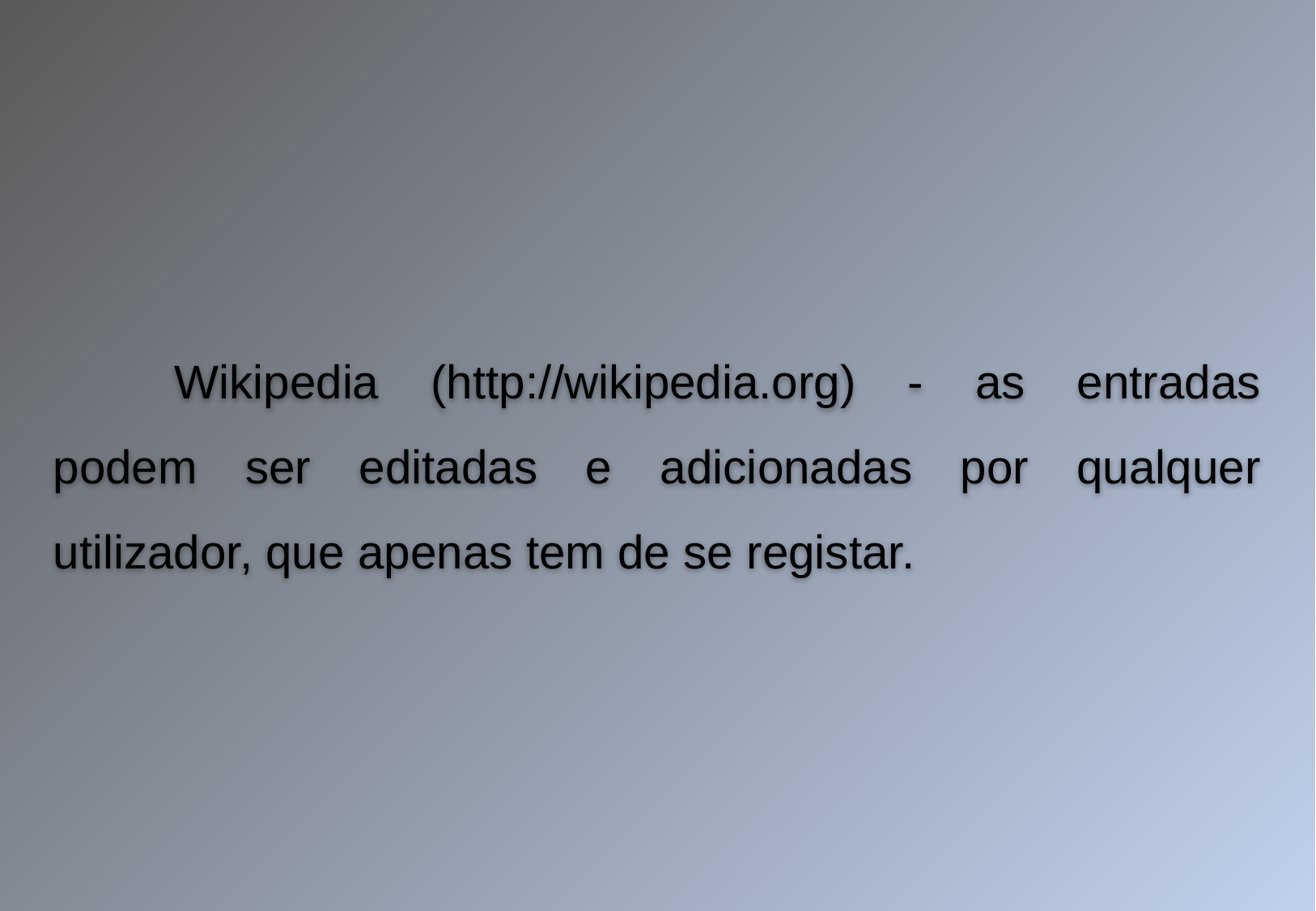

Wikipedia (http://wikipedia.org) - as entradas podem ser editadas e adicionadas por qualquer utilizador, que apenas tem de se registar.